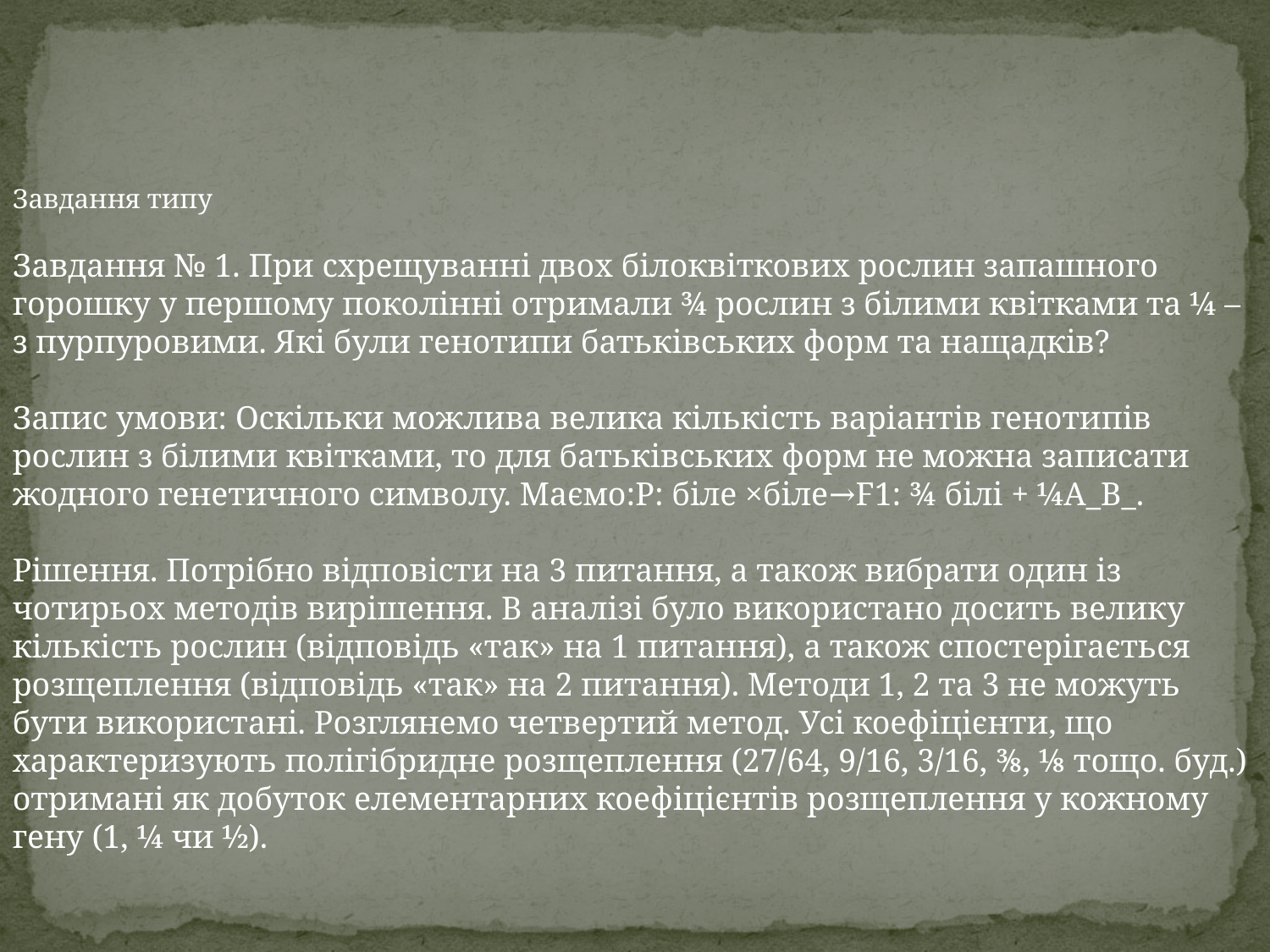

Завдання типу

Завдання № 1. При схрещуванні двох білоквіткових рослин запашного горошку у першому поколінні отримали ¾ рослин з білими квітками та ¼ – з пурпуровими. Які були генотипи батьківських форм та нащадків?

Запис умови: Оскільки можлива велика кількість варіантів генотипів рослин з білими квітками, то для батьківських форм не можна записати жодного генетичного символу. Маємо:Р: біле ×біле→F1: ¾ білі + ¼А_В_.

Рішення. Потрібно відповісти на 3 питання, а також вибрати один із чотирьох методів вирішення. В аналізі було використано досить велику кількість рослин (відповідь «так» на 1 питання), а також спостерігається розщеплення (відповідь «так» на 2 питання). Методи 1, 2 та 3 не можуть бути використані. Розглянемо четвертий метод. Усі коефіцієнти, що характеризують полігібридне розщеплення (27/64, 9/16, 3/16, ⅜, ⅛ тощо. буд.) отримані як добуток елементарних коефіцієнтів розщеплення у кожному гену (1, ¼ чи ½).